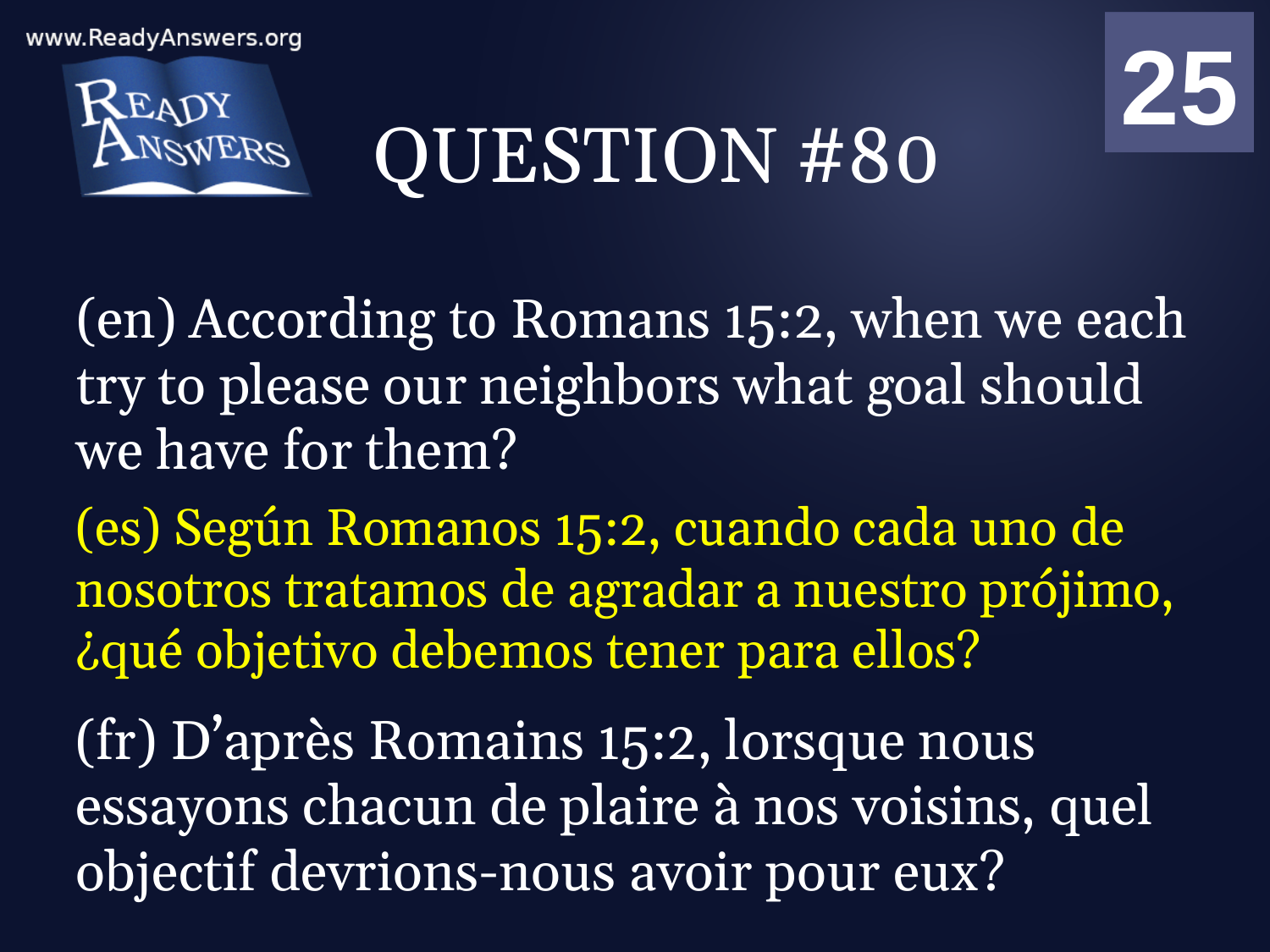

01
02
03
04
05
06
07
08
09
10
11
12
13
14
15
16
17
18
19
20
21
22
23
24
25
00
# QUESTION #80
(en) According to Romans 15:2, when we each try to please our neighbors what goal should we have for them?
(es) Según Romanos 15:2, cuando cada uno de nosotros tratamos de agradar a nuestro prójimo, ¿qué objetivo debemos tener para ellos?
(fr) D’après Romains 15:2, lorsque nous essayons chacun de plaire à nos voisins, quel objectif devrions-nous avoir pour eux?